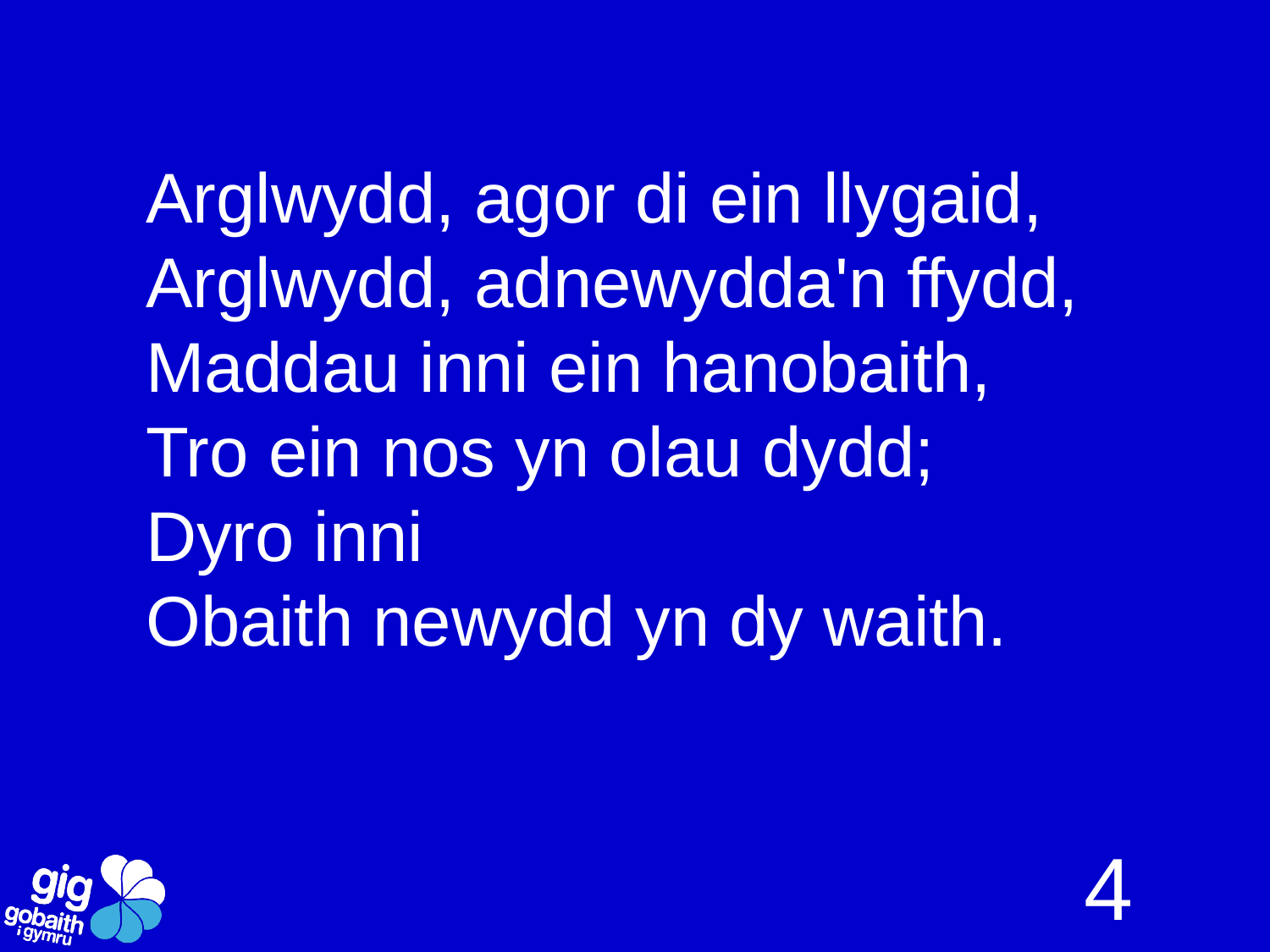

Arglwydd, agor di ein llygaid,
Arglwydd, adnewydda'n ffydd,
Maddau inni ein hanobaith,
Tro ein nos yn olau dydd;
Dyro inni
Obaith newydd yn dy waith.
4